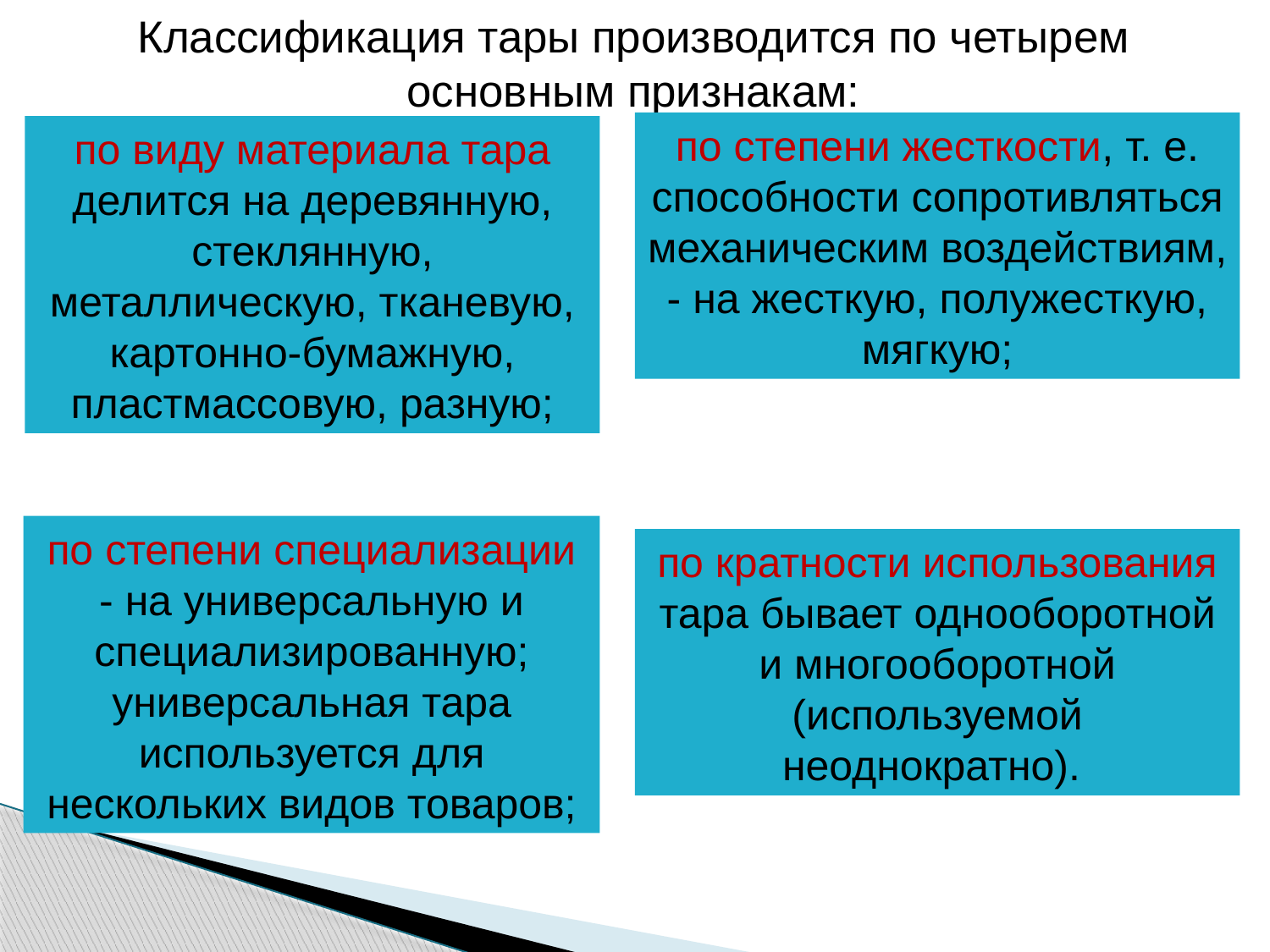

Классификация тары производится по четырем основным признакам:
по степени жесткости, т. е. способности сопротивляться механическим воздействиям, - на жесткую, полужесткую, мягкую;
по виду материала тара делится на деревянную, стеклянную, металлическую, тканевую, картонно-бумажную, пластмассовую, разную;
по степени специализации - на универсальную и специализированную; универсальная тара используется для нескольких видов товаров;
по кратности использования тара бывает однооборотной и многооборотной (используемой неоднократно).